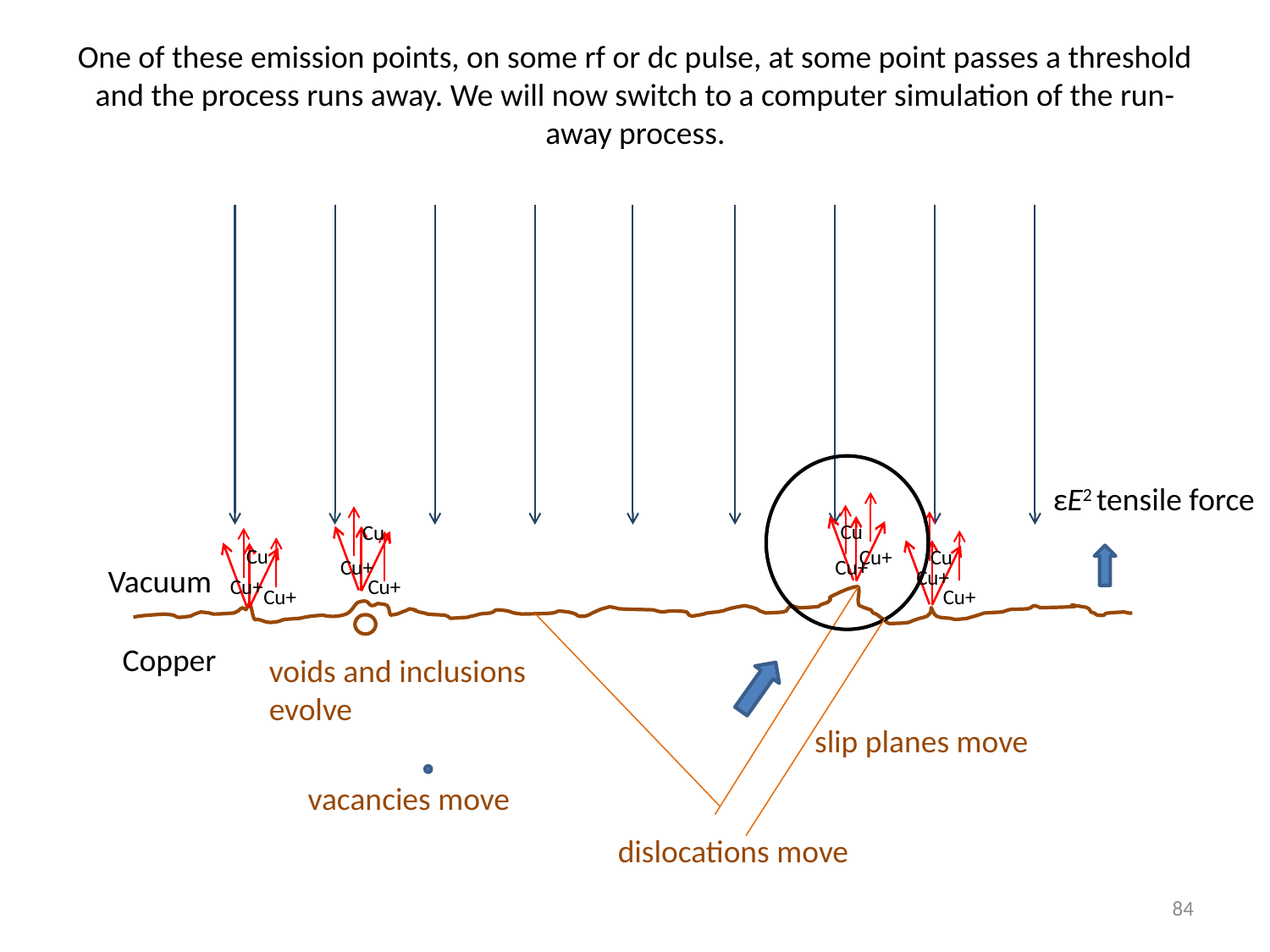

One of these emission points, on some rf or dc pulse, at some point passes a threshold and the process runs away. We will now switch to a computer simulation of the run-away process.

εE2 tensile force
Cu
Cu
Cu
Cu
Cu+
Cu+
Cu+
Vacuum

Cu+
Cu+
Cu+
Cu+
Cu+

Copper
voids and inclusions
evolve

slip planes move

vacancies move
dislocations move
84